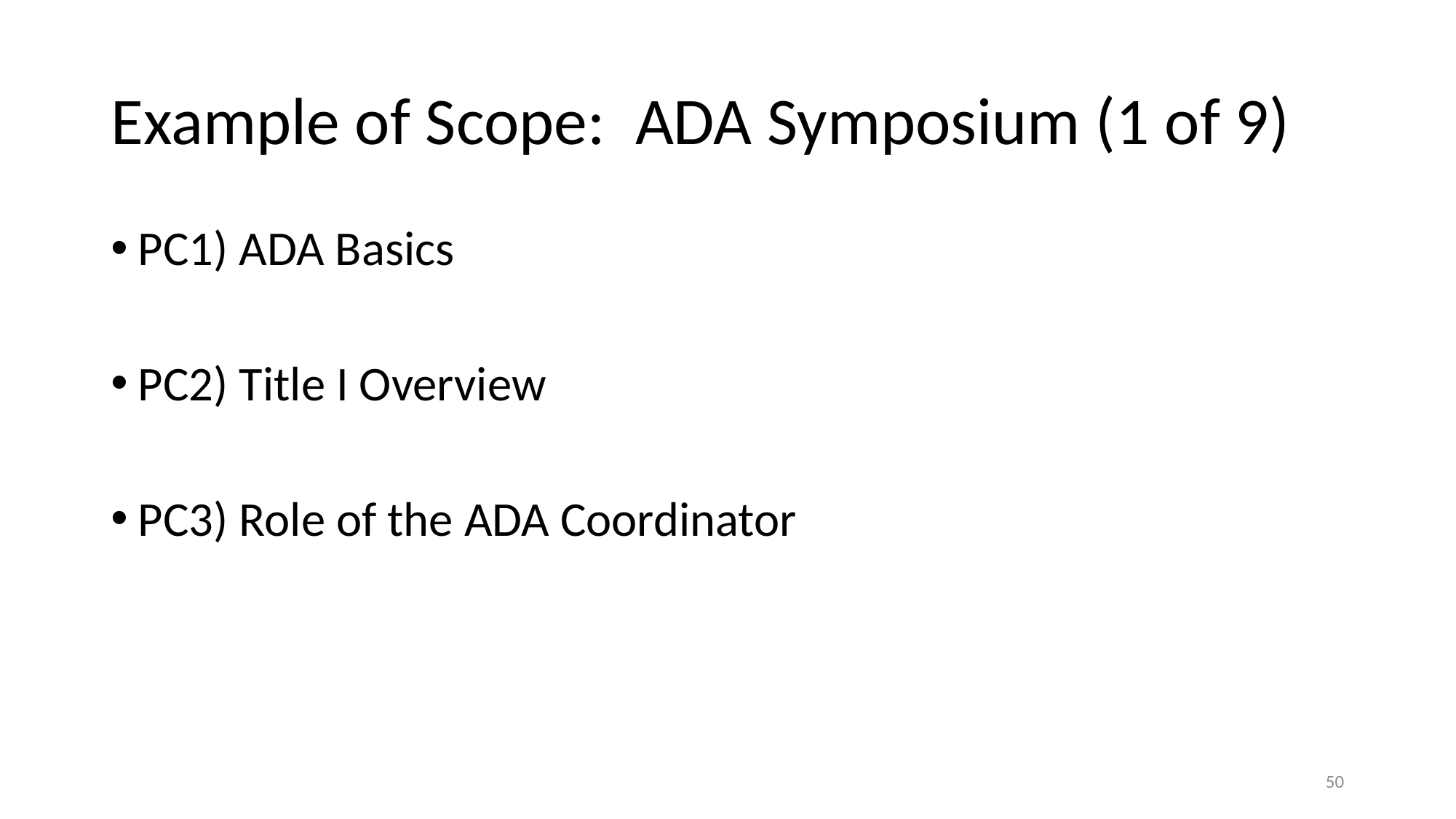

# Example of Scope:  ADA Symposium (1 of 9)
PC1) ADA Basics

PC2) Title I Overview

PC3) Role of the ADA Coordinator
50